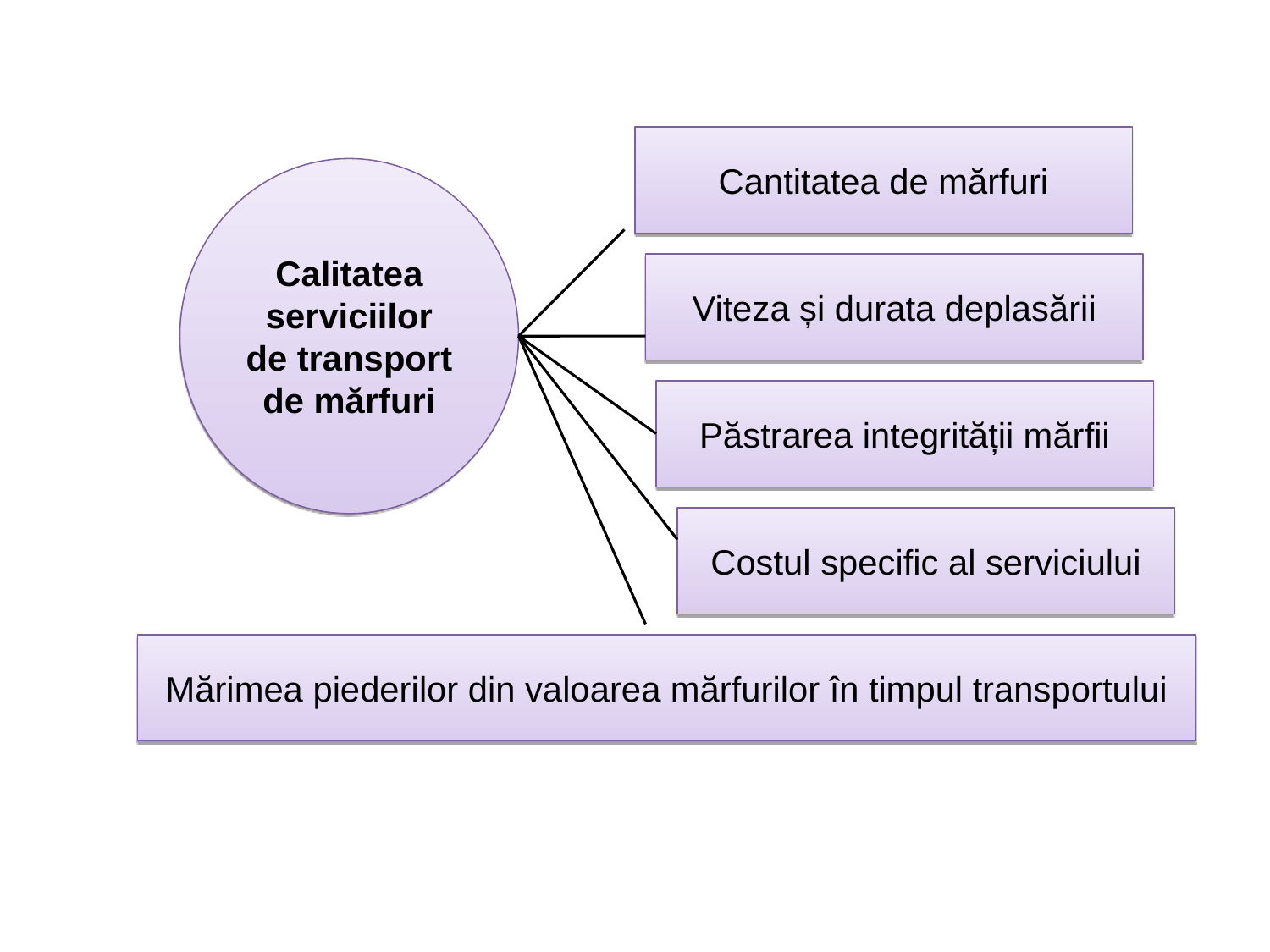

Cantitatea de mărfuri
Calitatea serviciilor de transport de mărfuri

Viteza și durata deplasării

Păstrarea integrității mărfii
Costul specific al serviciului
Mărimea piederilor din valoarea mărfurilor în timpul transportului